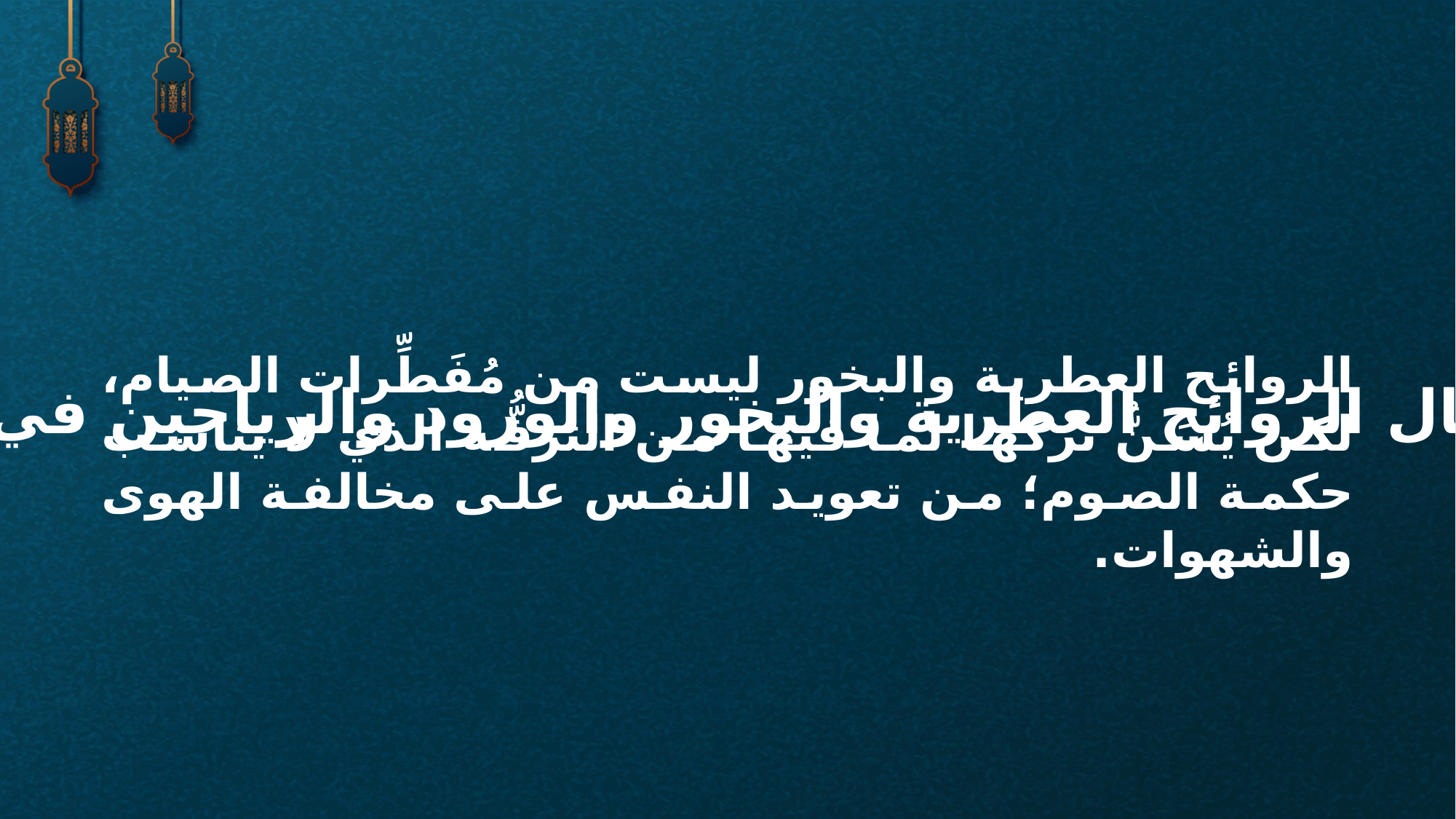

الروائح العطرية والبخور ليست من مُفَطِّرات الصيام، لكن يُسَنُّ تركها لما فيها من الترفُّه الذي لا يناسب حكمة الصوم؛ من تعويد النفس على مخالفة الهوى والشهوات.
ما حكم استعمال الروائح العطرية والبخور والورود والرياحين في نهار رمضان؟